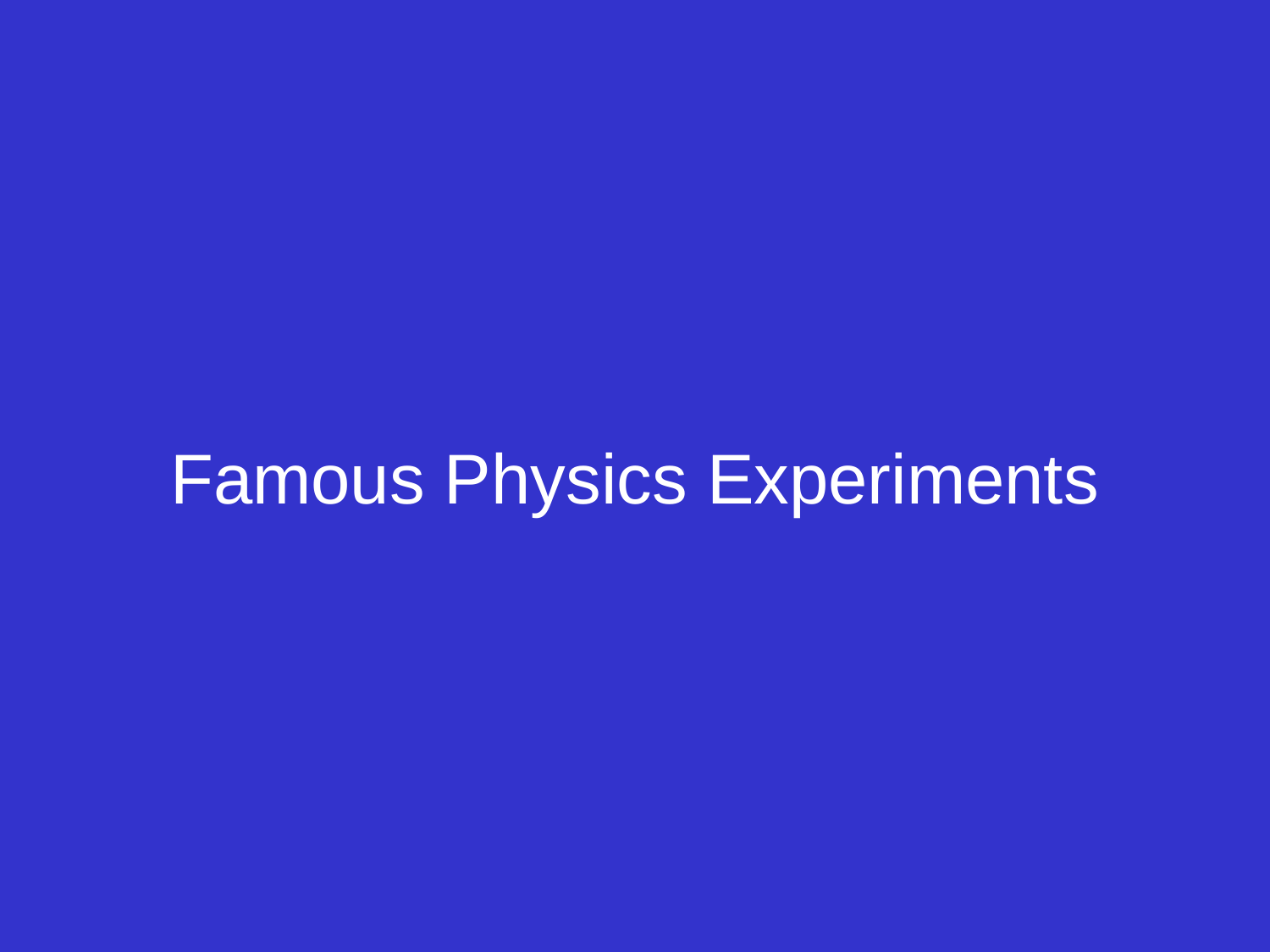

# Final Jeopardy Category Name
Famous Physics Experiments